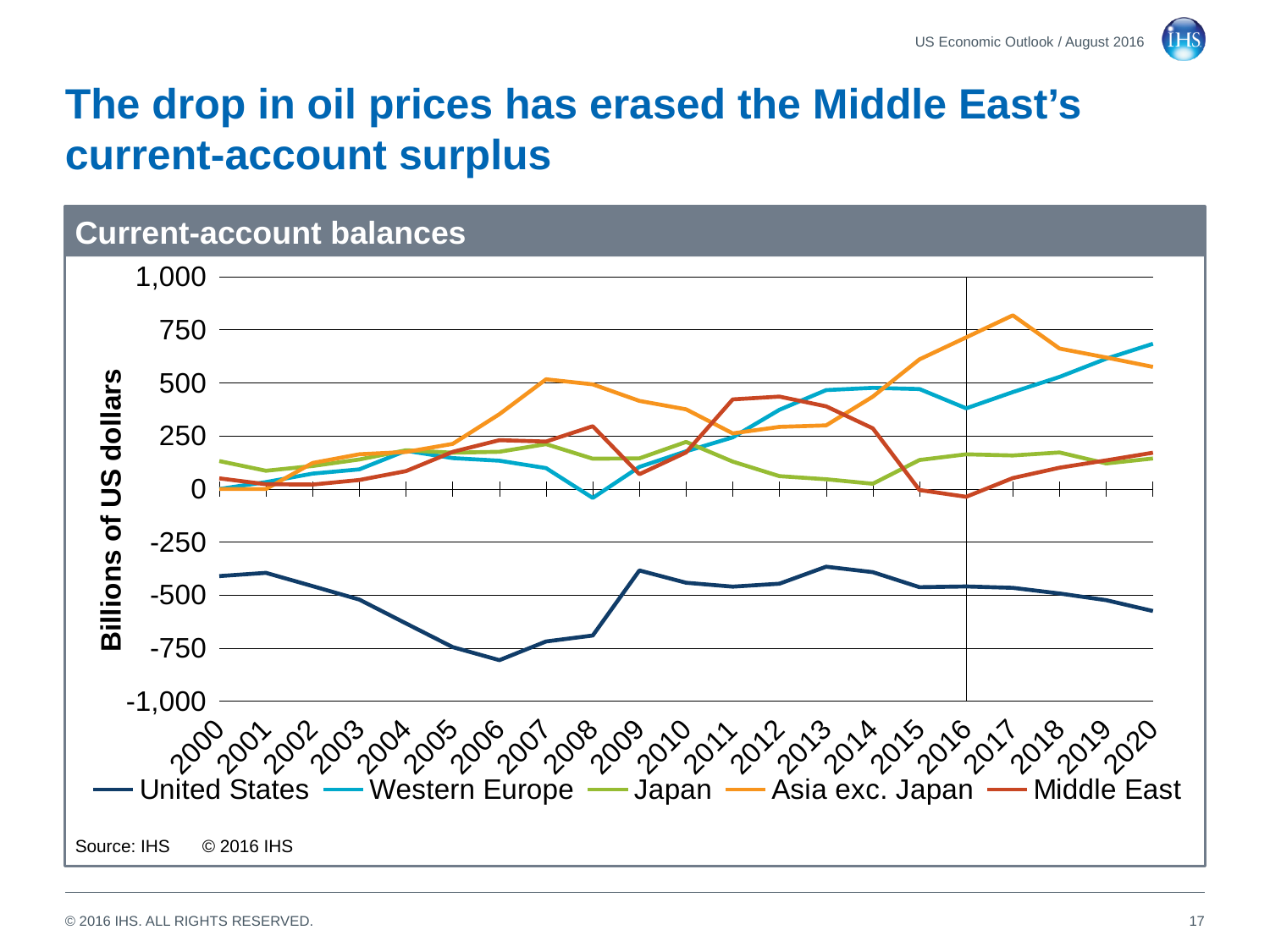

US Economic Outlook / August 2016
# The drop in oil prices has erased the Middle East’s current-account surplus
Current-account balances

### Chart

| Category | United States | Western Europe | Japan | Asia exc. Japan | Middle East |
|---|---|---|---|---|---|
| 36526 | -410.757 | None | 131.64790499999998 | None | 50.17031237811121 |
| 36892 | -395.32 | 32.57493779655868 | 85.9663072 | None | 22.47594696513769 |
| 37257 | -458.083 | 72.47707279625361 | 108.31010300000001 | 122.75290099491203 | 20.9474244458966 |
| 37622 | -521.3479999999998 | 92.60993582979437 | 139.18478000000002 | 163.57867765679234 | 42.46244842696255 |
| 37987 | -633.7700000000001 | 180.1241385998846 | 182.60305799999998 | 174.39197899255674 | 84.31490722923284 |
| 38353 | -745.434 | 145.60189725118119 | 171.012292 | 212.64118299700675 | 175.06027770529883 |
| 38718 | -806.726 | 133.27844145443567 | 175.52195400000002 | 352.62234650966434 | 230.03766617596997 |
| 39083 | -718.645 | 98.41716592833559 | 211.424589 | 516.8472136070408 | 223.4660623323174 |
| 39448 | -690.7900000000001 | -42.03981997363635 | 142.766097 | 493.1456893506222 | 295.8495139794501 |
| 39814 | -384.024 | 103.98852965664751 | 144.255183 | 415.24507822969883 | 69.68031663058554 |
| 40179 | -441.96099999999996 | 177.48643845387804 | 221.77632499999999 | 375.48076406623557 | 172.2871991357291 |
| 40544 | -460.355 | 243.32340873691044 | 128.93044800000004 | 262.08658278856626 | 422.2591533989612 |
| 40909 | -446.52799999999996 | 373.2329863420813 | 60.600637500000005 | 292.68933080289116 | 435.47875476920933 |
| 41275 | -366.42099999999994 | 465.9670738522392 | 45.92666749999999 | 299.73099557588364 | 389.463933471518 |
| 41640 | -392.0590000000001 | 476.71238777172516 | 24.640795 | 435.18741989644747 | 285.83624873914226 |
| 42005 | -462.9649999999999 | 471.02099742414634 | 136.61562499999997 | 610.7384639561495 | -5.006134607105981 |
| 42370 | -459.444 | 380.04880403590107 | 163.31897500000002 | 714.4846634835134 | -36.64014170210102 |
| 42736 | -466.0961499999999 | 456.6839951885616 | 157.96685000000002 | 818.240544726705 | 51.668242166758404 |
| 43101 | -492.7100249999999 | 528.303098824381 | 172.0275 | 661.8199241569835 | 100.2410561563022 |
| 43466 | -524.2374999999998 | 613.9138791808425 | 120.321415 | 619.4553660658478 | 134.96429258586718 |
| 43831 | -575.23895 | 684.3588096761677 | 143.959375 | 575.3528436317409 | 170.98605153522925 |
Source: IHS	© 2016 IHS
17